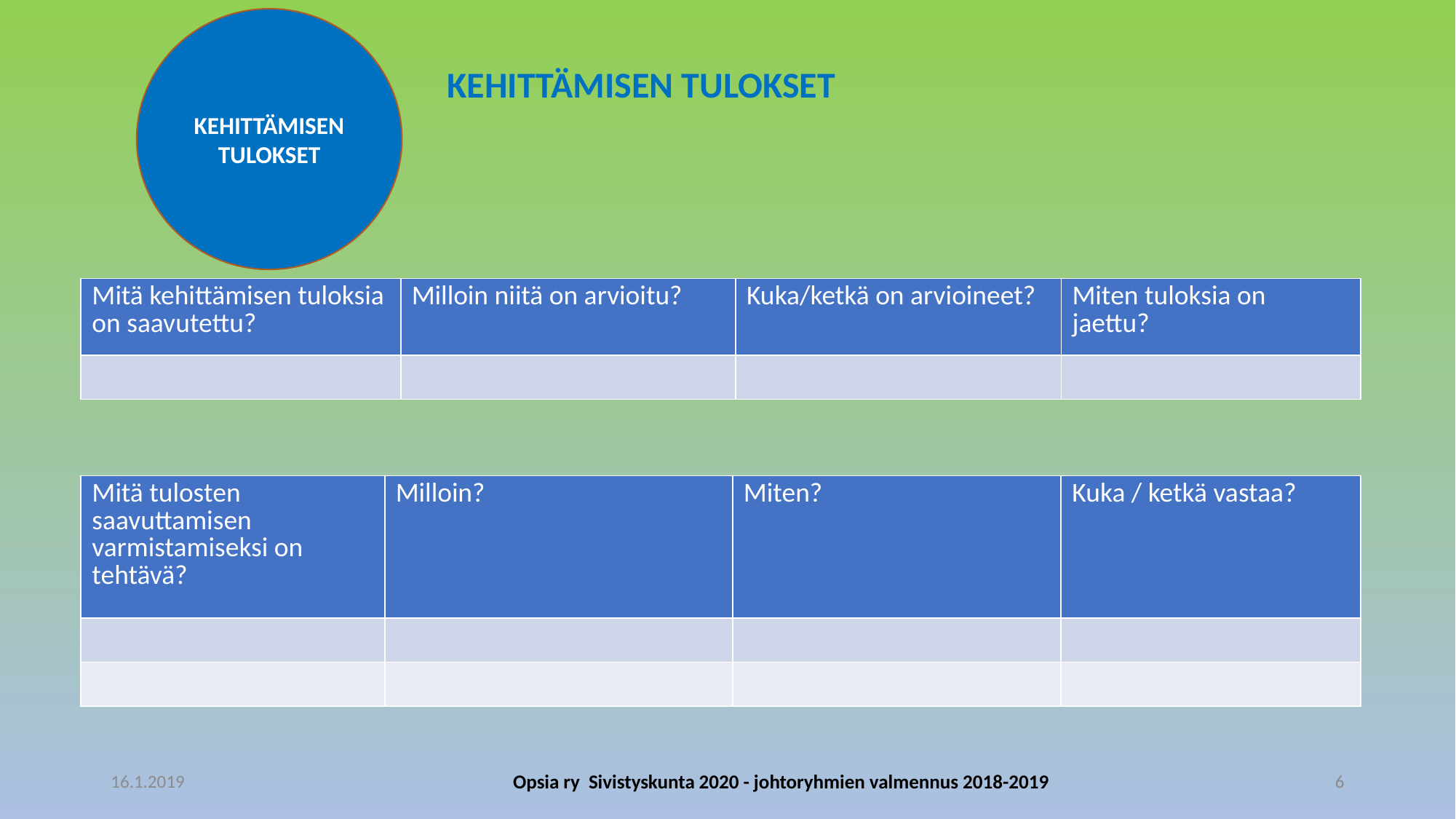

KEHITTÄMISEN TULOKSET
KEHITTÄMISEN TULOKSET

| Mitä kehittämisen tuloksia on saavutettu? | Milloin niitä on arvioitu? | Kuka/ketkä on arvioineet? | Miten tuloksia on jaettu? |
| --- | --- | --- | --- |
|  |  |  |  |
| Mitä tulosten saavuttamisen varmistamiseksi on tehtävä? | Milloin? | Miten? | Kuka / ketkä vastaa? |
| --- | --- | --- | --- |
|  |  |  |  |
|  |  |  |  |
16.1.2019
Opsia ry  Sivistyskunta 2020 - johtoryhmien valmennus 2018-2019
6